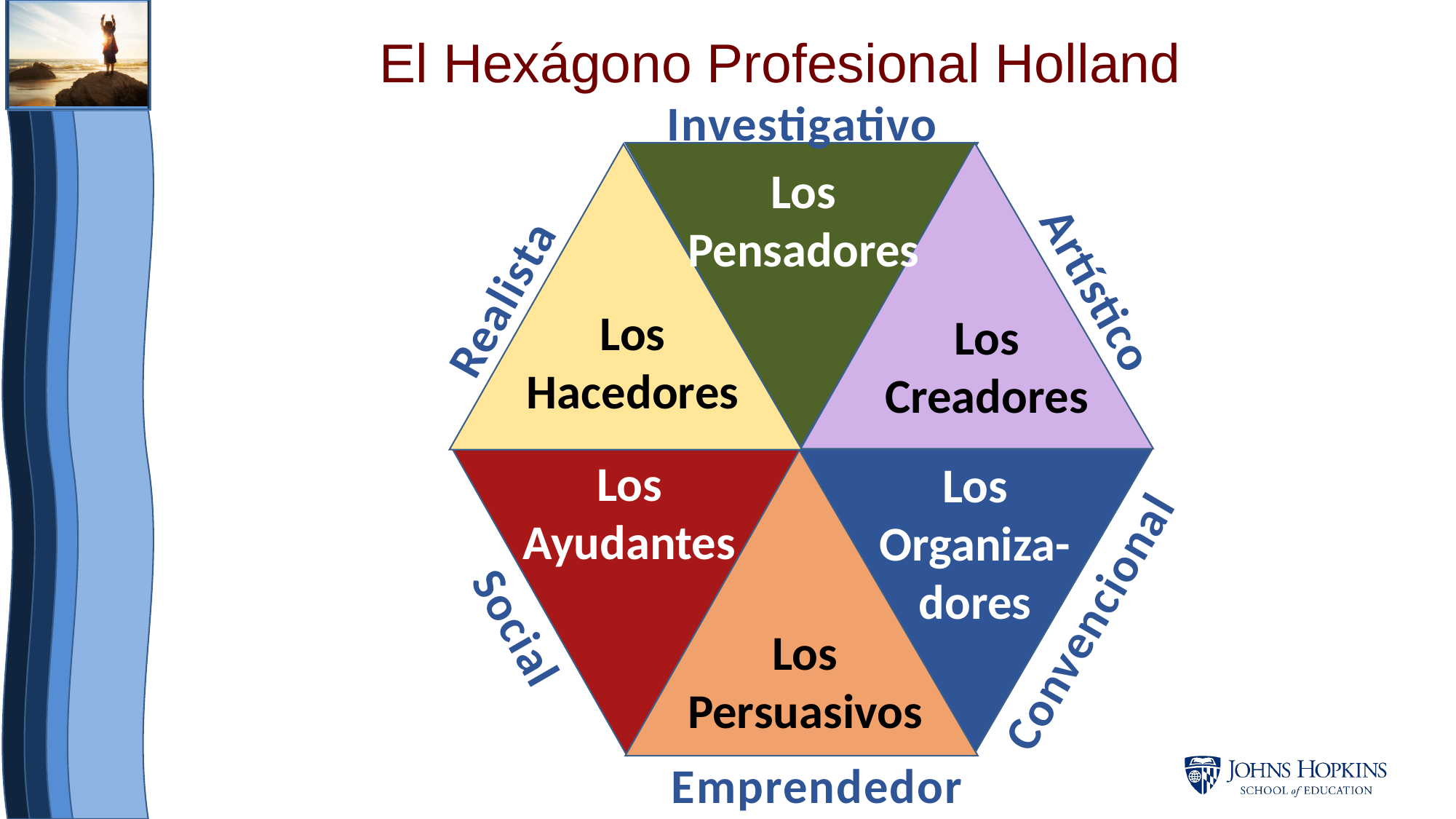

El Hexágono Profesional Holland
Investigativo

Los Pensadores
Realista
Artístico
Los Hacedores
Los Creadores
Los Ayudantes
Los Organiza-dores

Convencional
Social
Los Persuasivos
Emprendedor